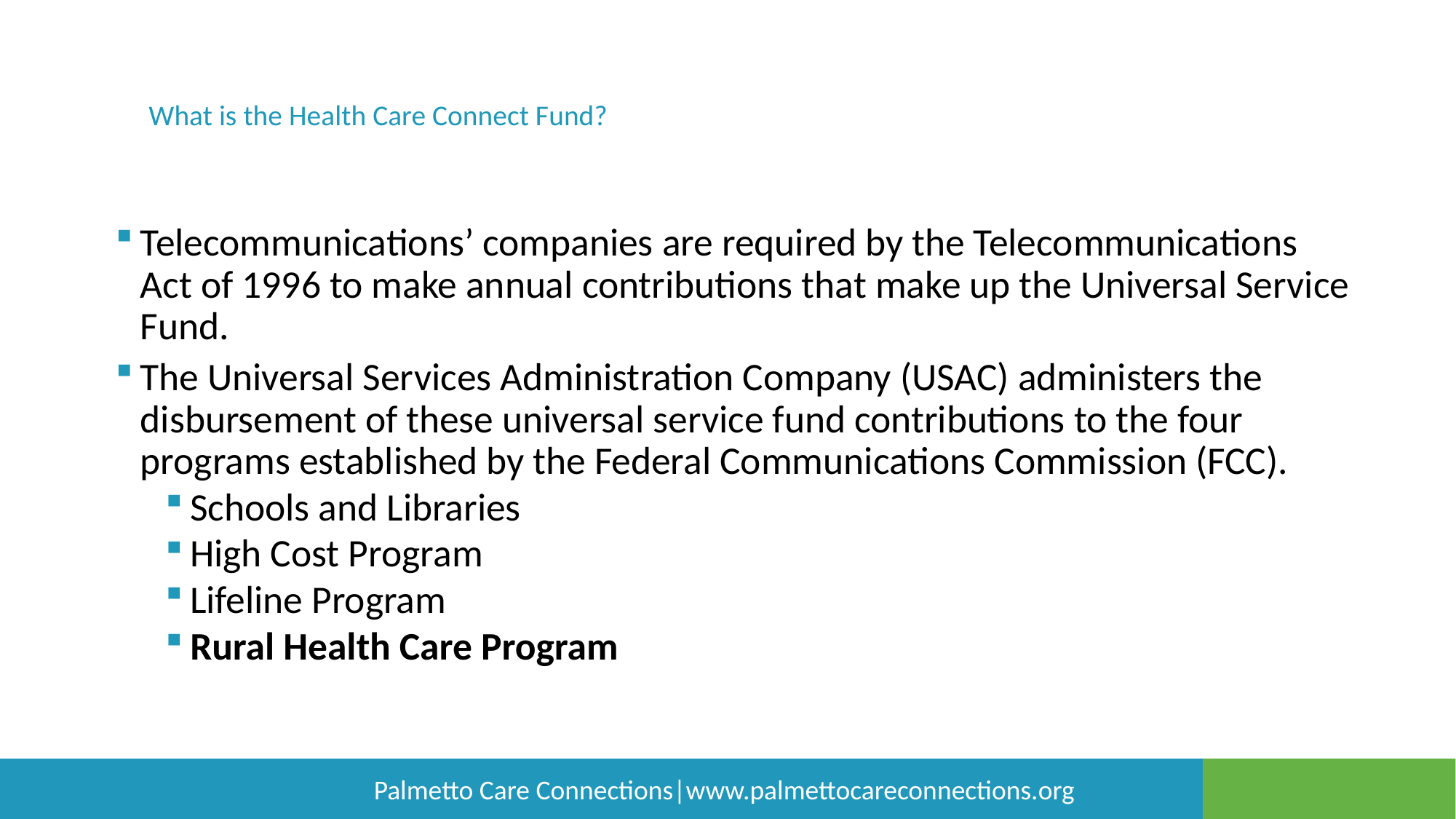

# What is the Health Care Connect Fund?
Telecommunications’ companies are required by the Telecommunications Act of 1996 to make annual contributions that make up the Universal Service Fund.
The Universal Services Administration Company (USAC) administers the disbursement of these universal service fund contributions to the four programs established by the Federal Communications Commission (FCC).
Schools and Libraries
High Cost Program
Lifeline Program
Rural Health Care Program